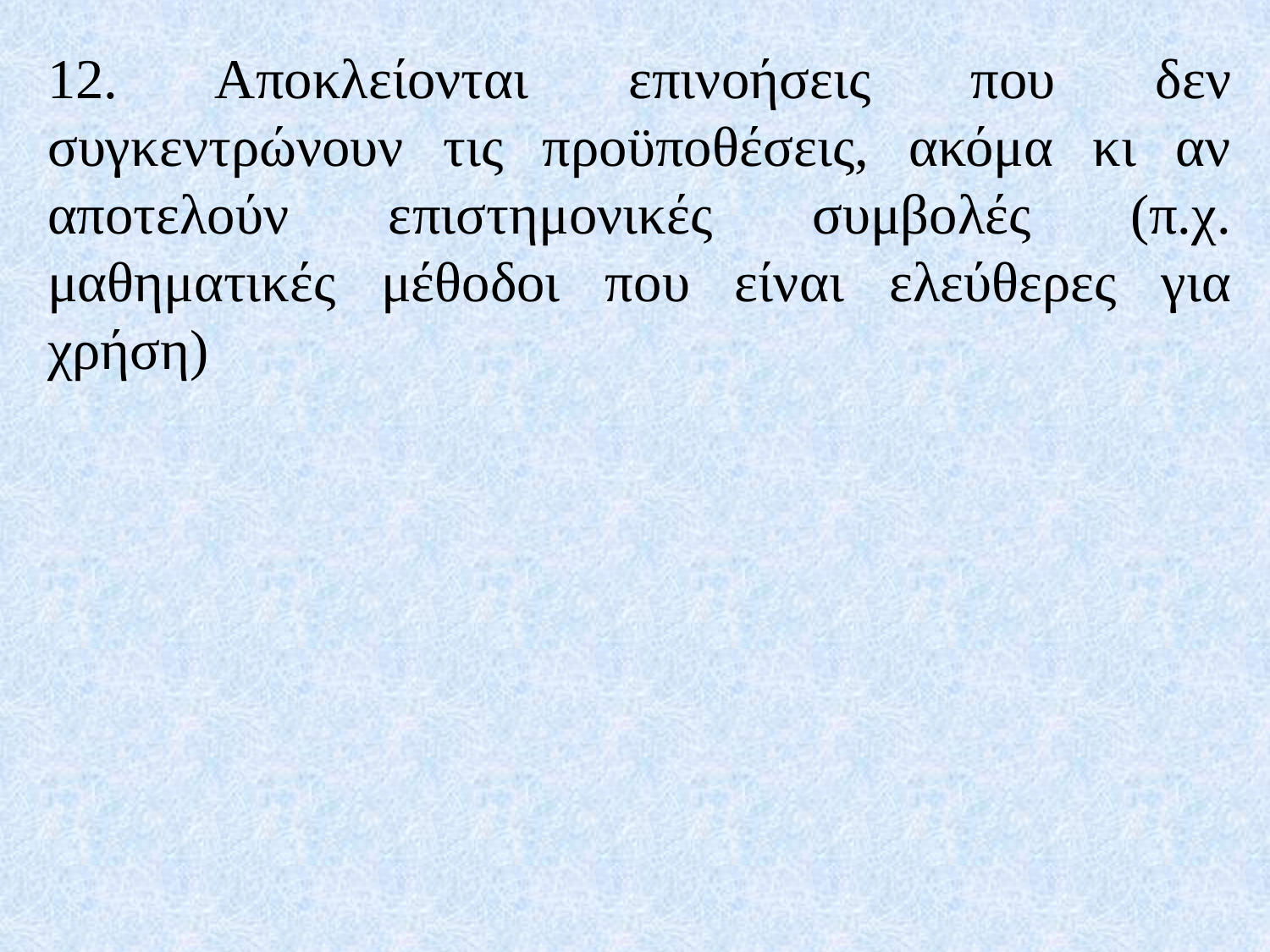

12. Αποκλείονται επινοήσεις που δεν συγκεντρώνουν τις προϋποθέσεις, ακόμα κι αν αποτελούν επιστημονικές συμβολές (π.χ. μαθηματικές μέθοδοι που είναι ελεύθερες για χρήση)